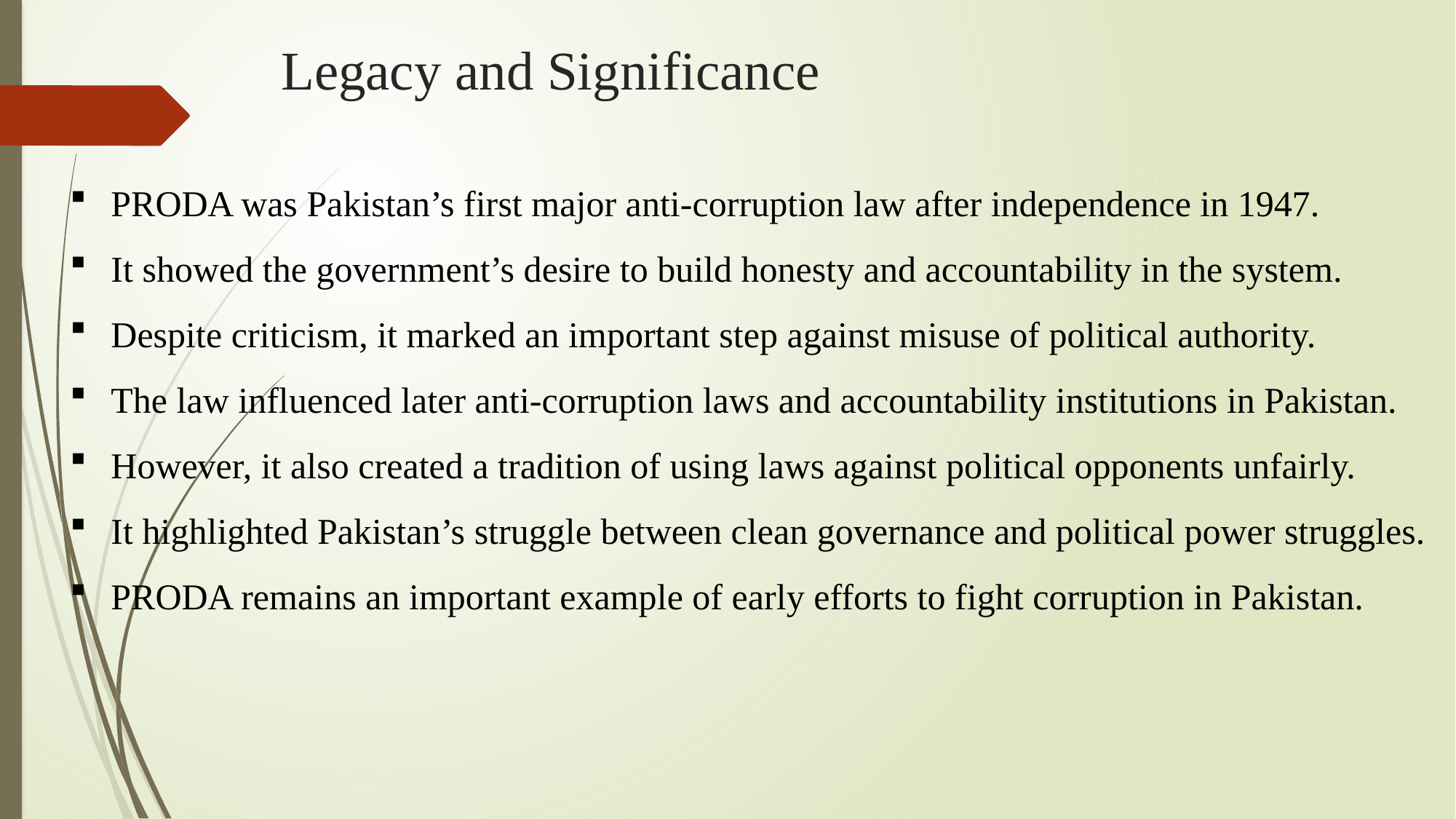

# Legacy and Significance
PRODA was Pakistan’s first major anti-corruption law after independence in 1947.
It showed the government’s desire to build honesty and accountability in the system.
Despite criticism, it marked an important step against misuse of political authority.
The law influenced later anti-corruption laws and accountability institutions in Pakistan.
However, it also created a tradition of using laws against political opponents unfairly.
It highlighted Pakistan’s struggle between clean governance and political power struggles.
PRODA remains an important example of early efforts to fight corruption in Pakistan.